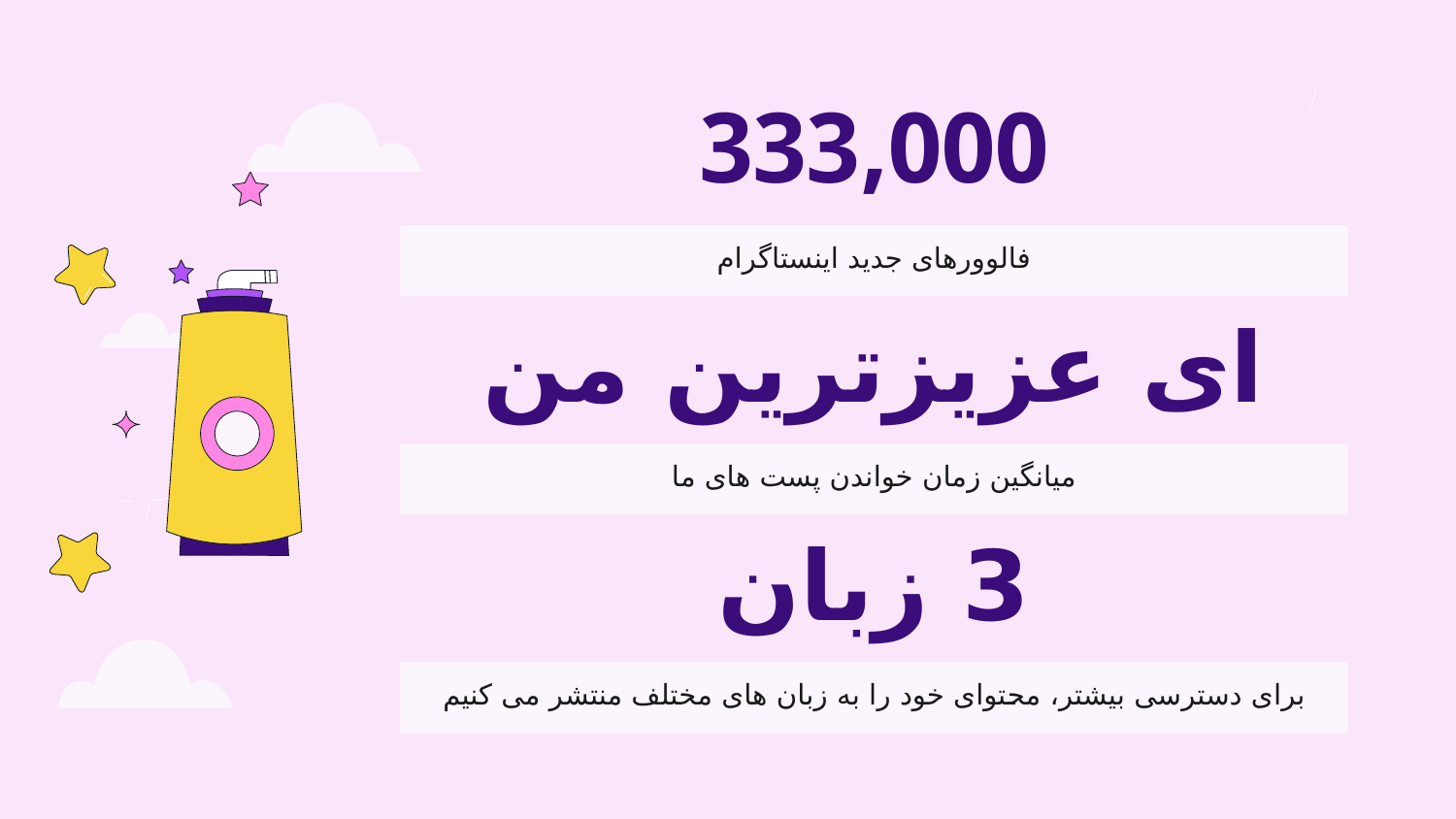

# 333,000

فالوورهای جدید اینستاگرام

ای عزیزترین من

میانگین زمان خواندن پست های ما

3 زبان

برای دسترسی بیشتر، محتوای خود را به زبان های مختلف منتشر می کنیم